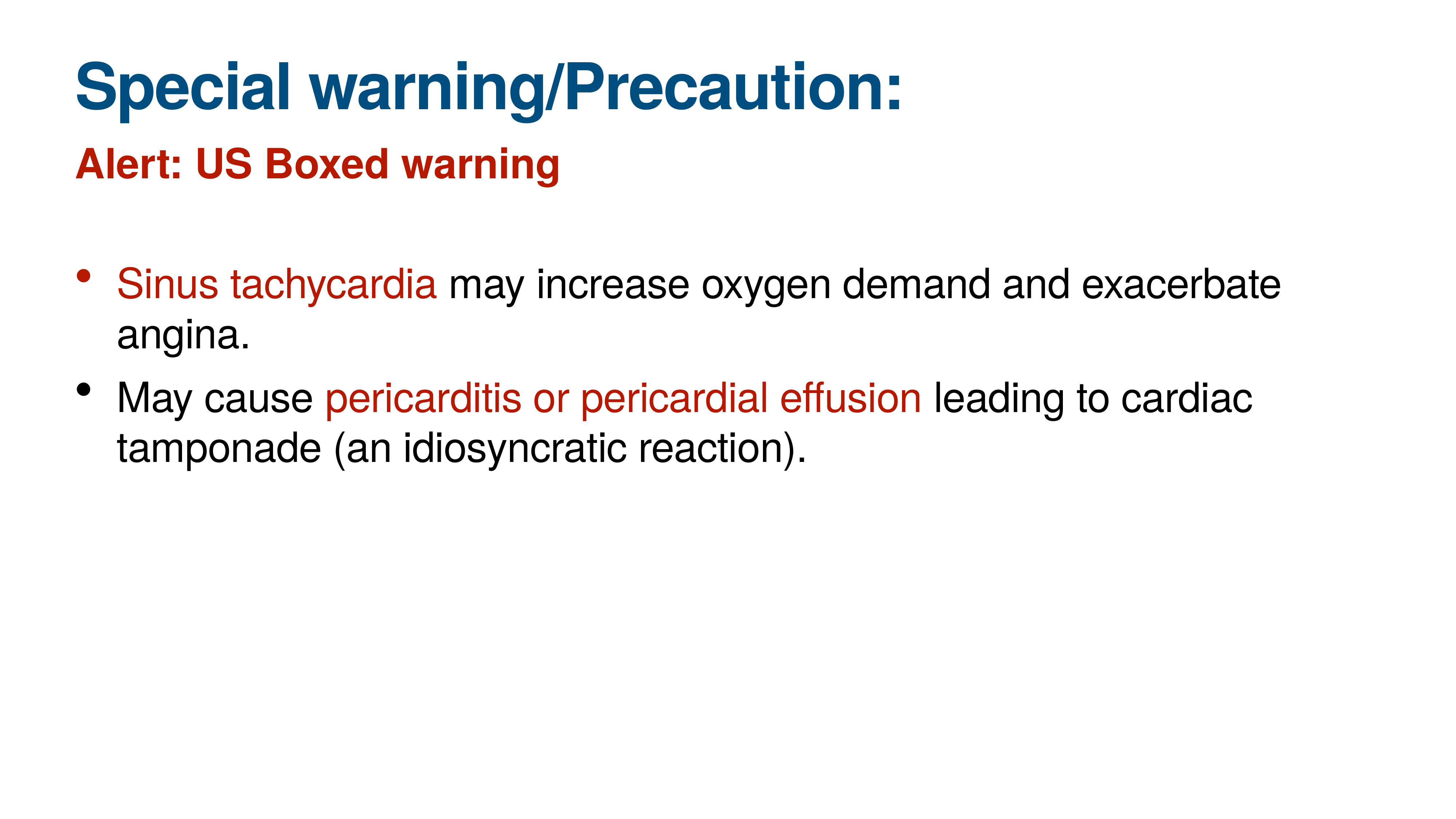

# Special warning/Precaution:
Alert: US Boxed warning
Sinus tachycardia may increase oxygen demand and exacerbate angina.
May cause pericarditis or pericardial effusion leading to cardiac tamponade (an idiosyncratic reaction).